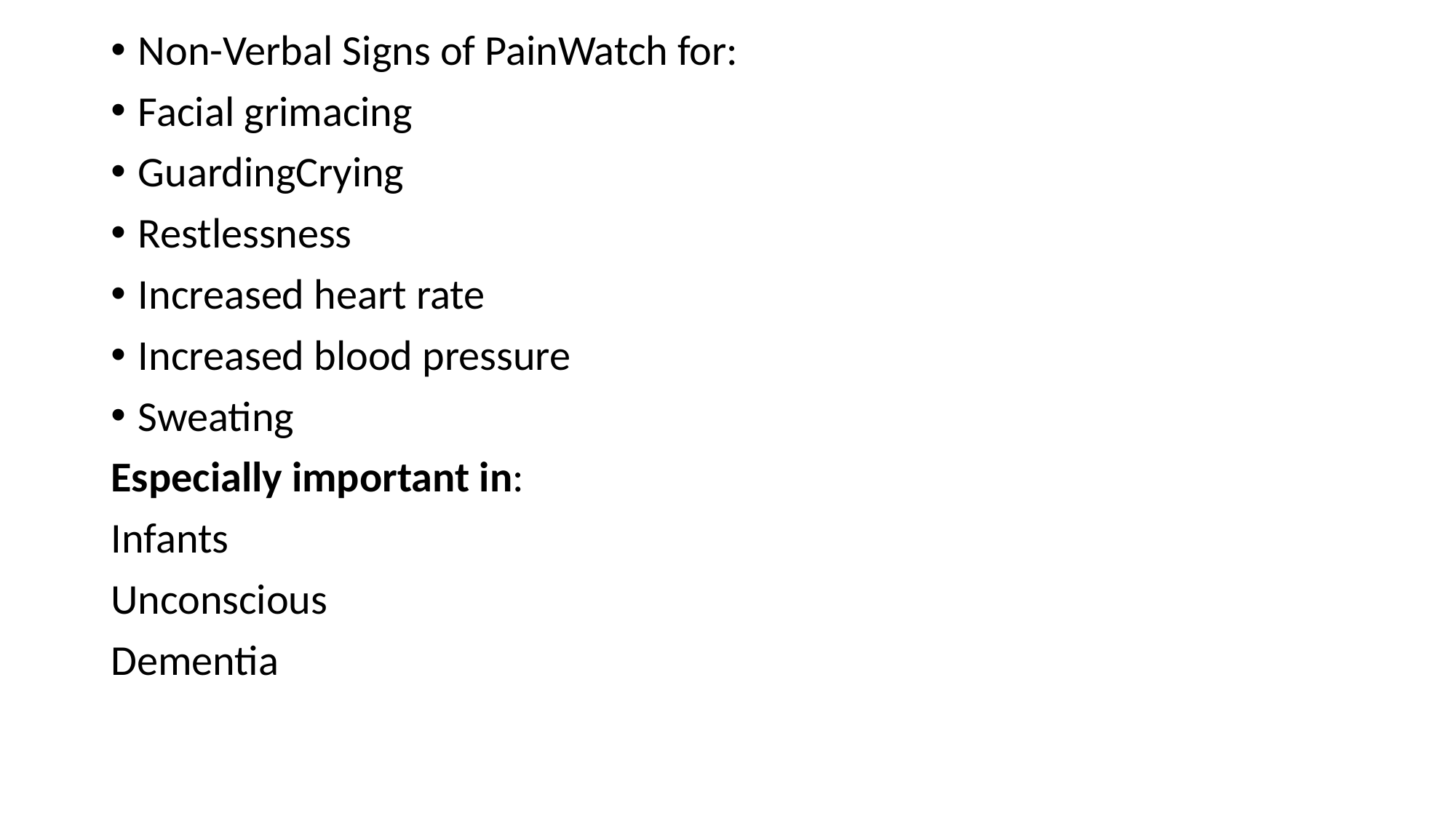

Non-Verbal Signs of PainWatch for:
Facial grimacing
GuardingCrying
Restlessness
Increased heart rate
Increased blood pressure
Sweating
Especially important in:
Infants
Unconscious
Dementia